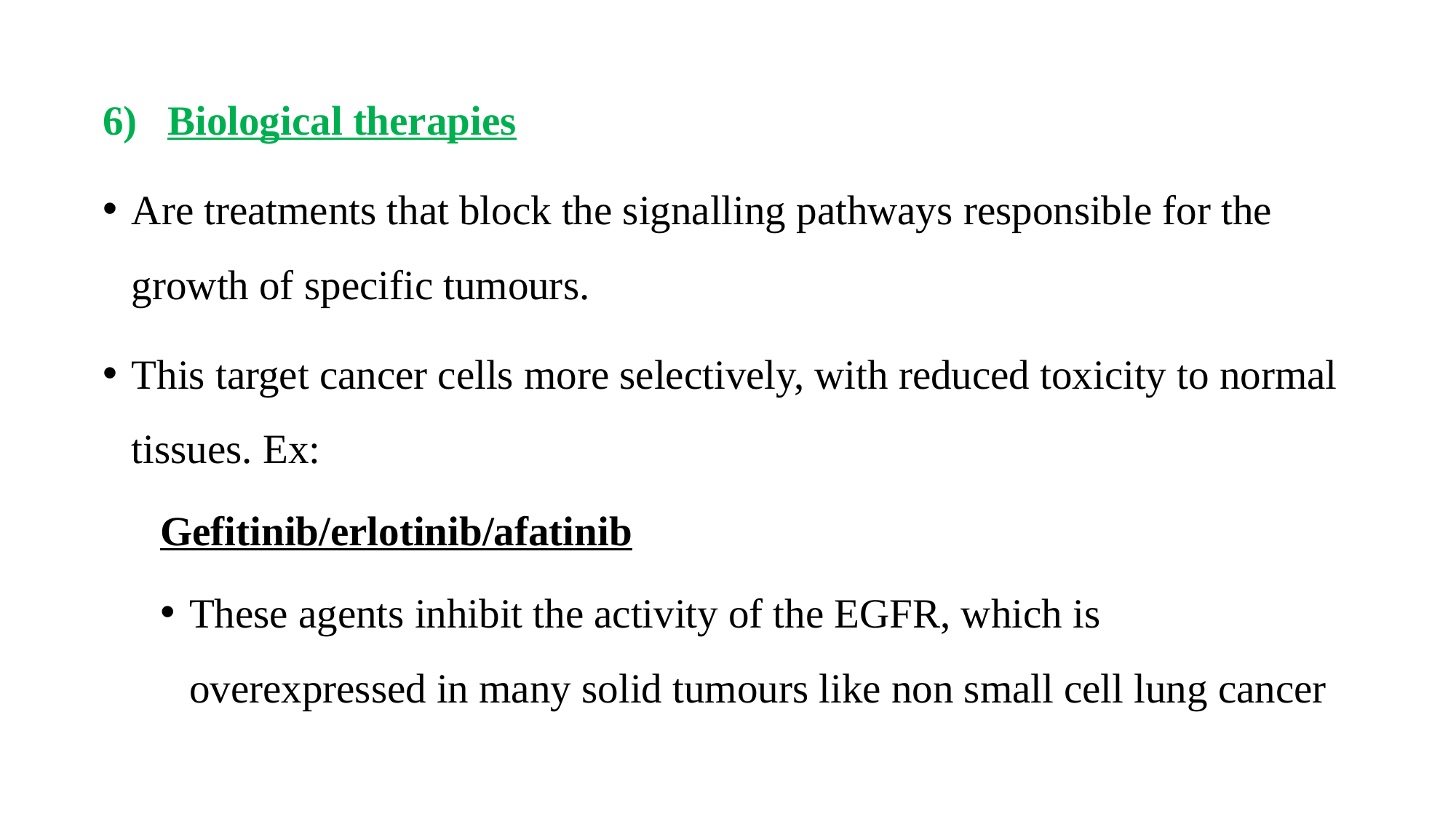

Biological therapies
Are treatments that block the signalling pathways responsible for the growth of specific tumours.
This target cancer cells more selectively, with reduced toxicity to normal tissues. Ex:
Gefitinib/erlotinib/afatinib
These agents inhibit the activity of the EGFR, which is overexpressed in many solid tumours like non small cell lung cancer